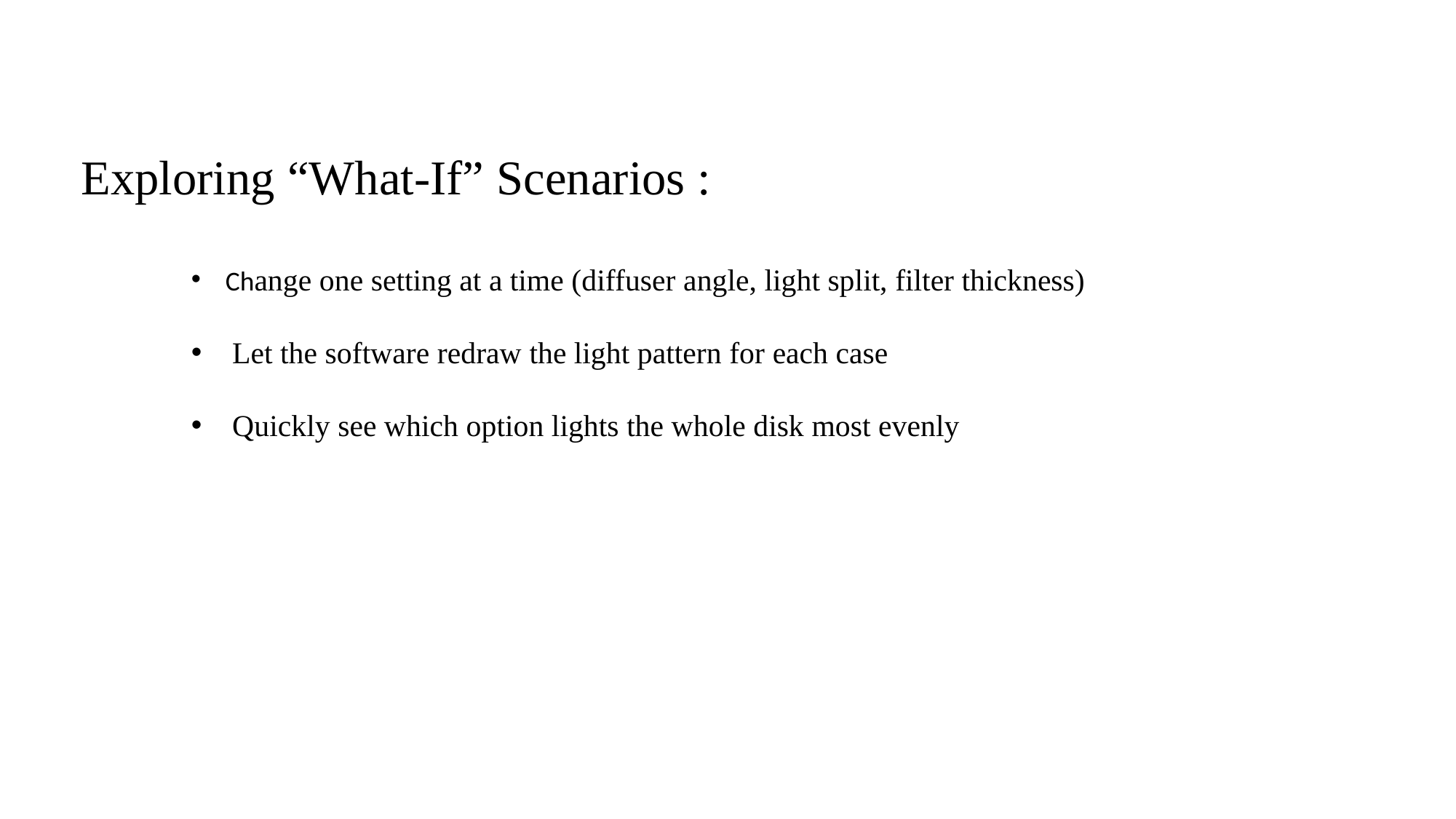

Exploring “What-If” Scenarios :​
Change one setting at a time (diffuser angle, light split, filter thickness)​
​
Let the software redraw the light pattern for each case​
​
Quickly see which option lights the whole disk most evenly​
​